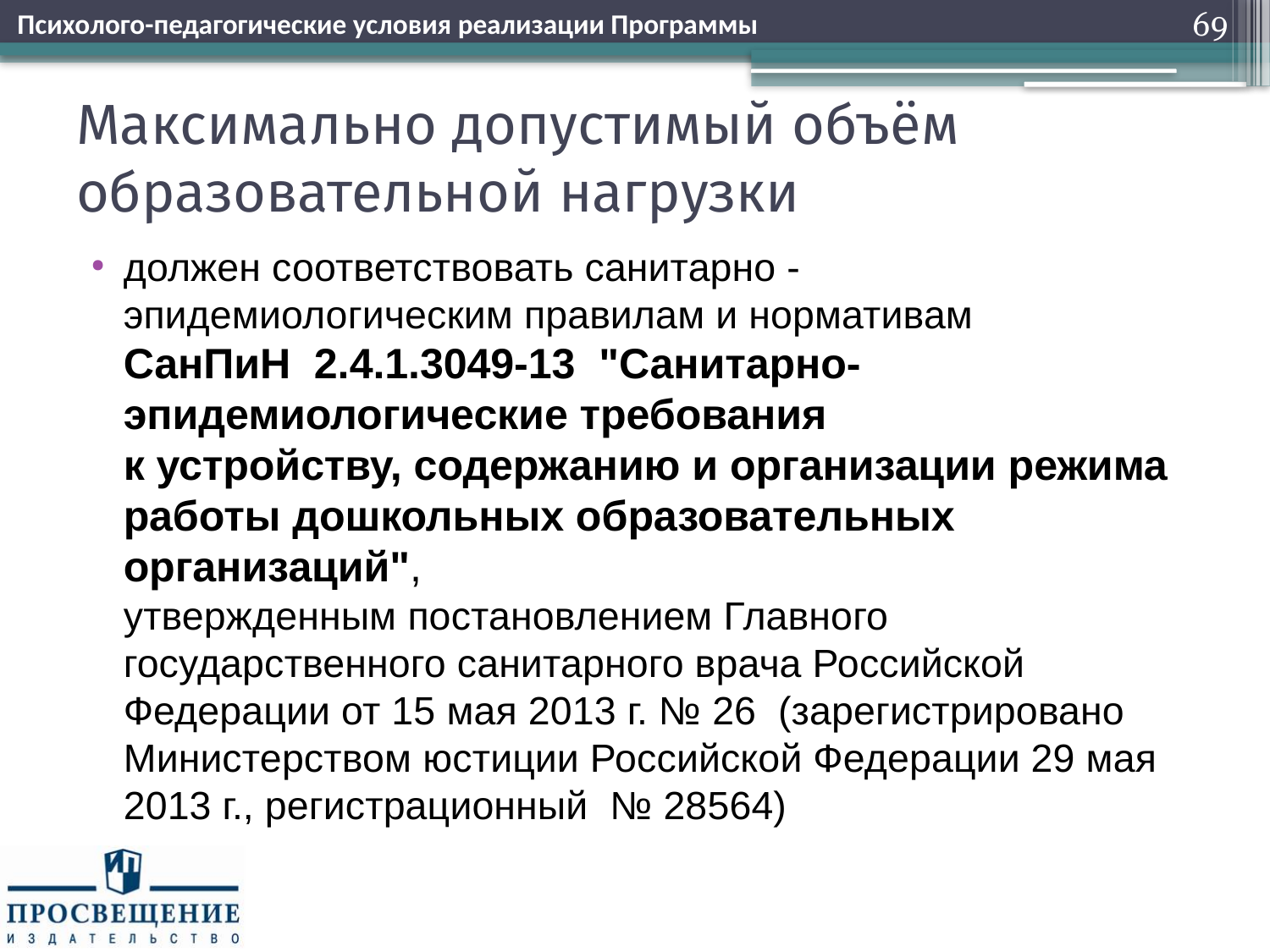

Психолого-педагогические условия реализации Программы
69
# Максимально допустимый объём образовательной нагрузки
должен соответствовать санитарно - эпидемиологическим правилам и нормативам
СанПиН  2.4.1.3049-13  "Санитарно-эпидемиологические требования
к устройству, содержанию и организации режима работы дошкольных образовательных организаций",
утвержденным постановлением Главного государственного санитарного врача Российской Федерации от 15 мая 2013 г. № 26  (зарегистрировано Министерством юстиции Российской Федерации 29 мая 2013 г., регистрационный  № 28564)